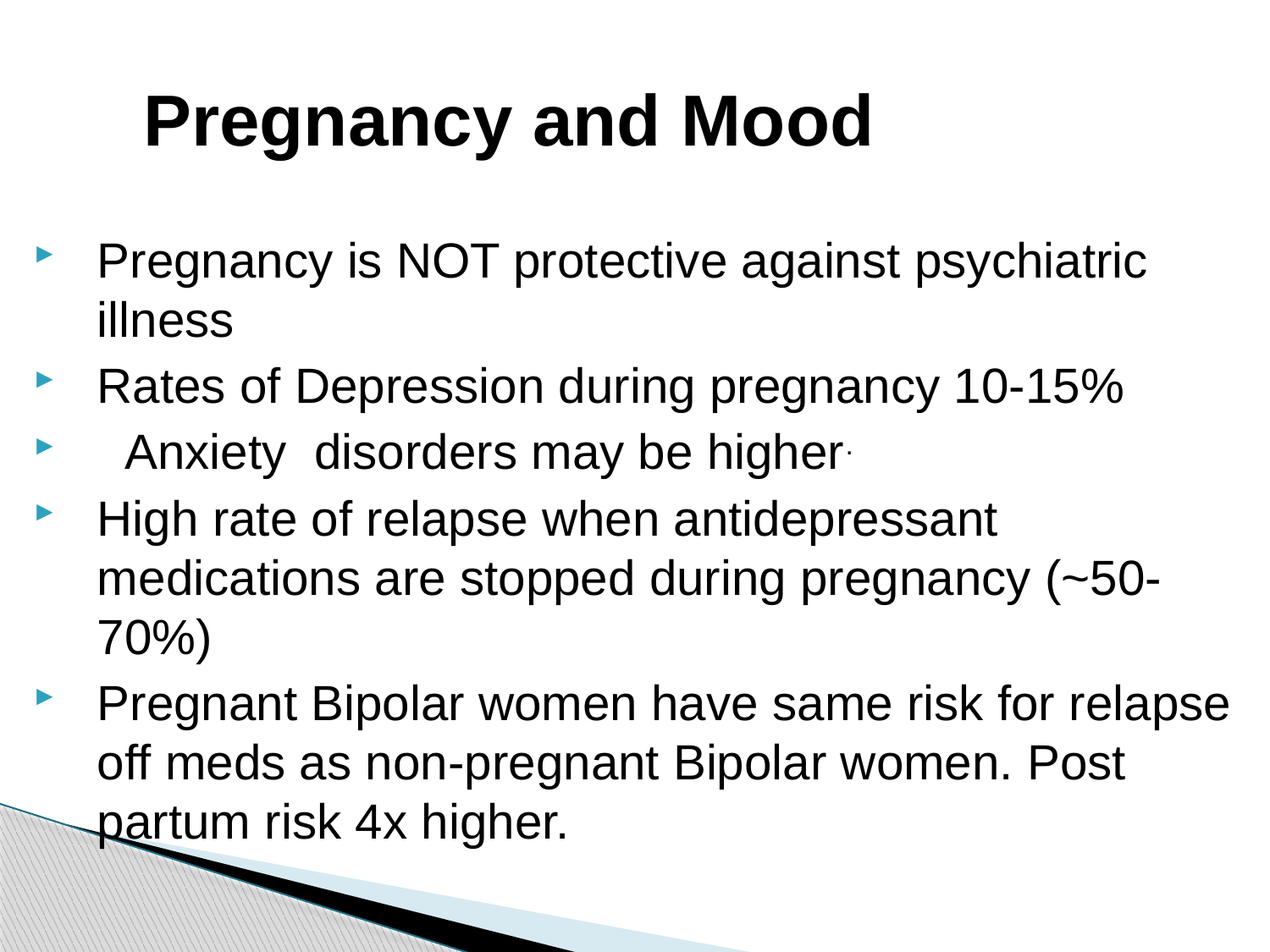

# Pregnancy and Mood
Pregnancy is NOT protective against psychiatric illness
Rates of Depression during pregnancy 10-15%
  Anxiety  disorders may be higher.
High rate of relapse when antidepressant medications are stopped during pregnancy (~50-70%)
Pregnant Bipolar women have same risk for relapse off meds as non-pregnant Bipolar women. Post partum risk 4x higher.